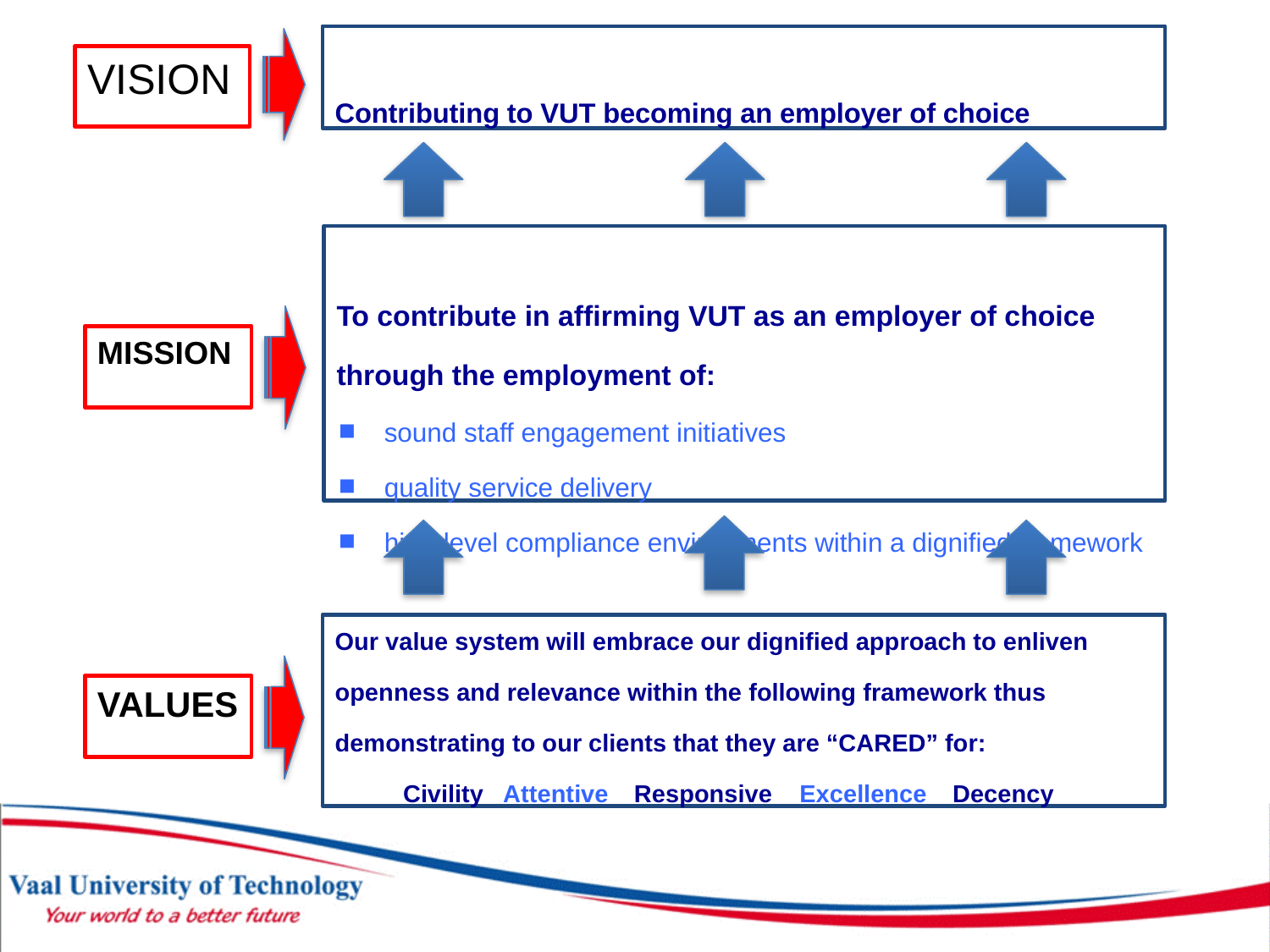

Contributing to VUT becoming an employer of choice

VISION

To contribute in affirming VUT as an employer of choice through the employment of:
sound staff engagement initiatives
quality service delivery
high-level compliance environments within a dignified framework

MISSION

Our value system will embrace our dignified approach to enliven openness and relevance within the following framework thus demonstrating to our clients that they are “CARED” for:
Civility   Attentive   Responsive    Excellence   Decency

VALUES